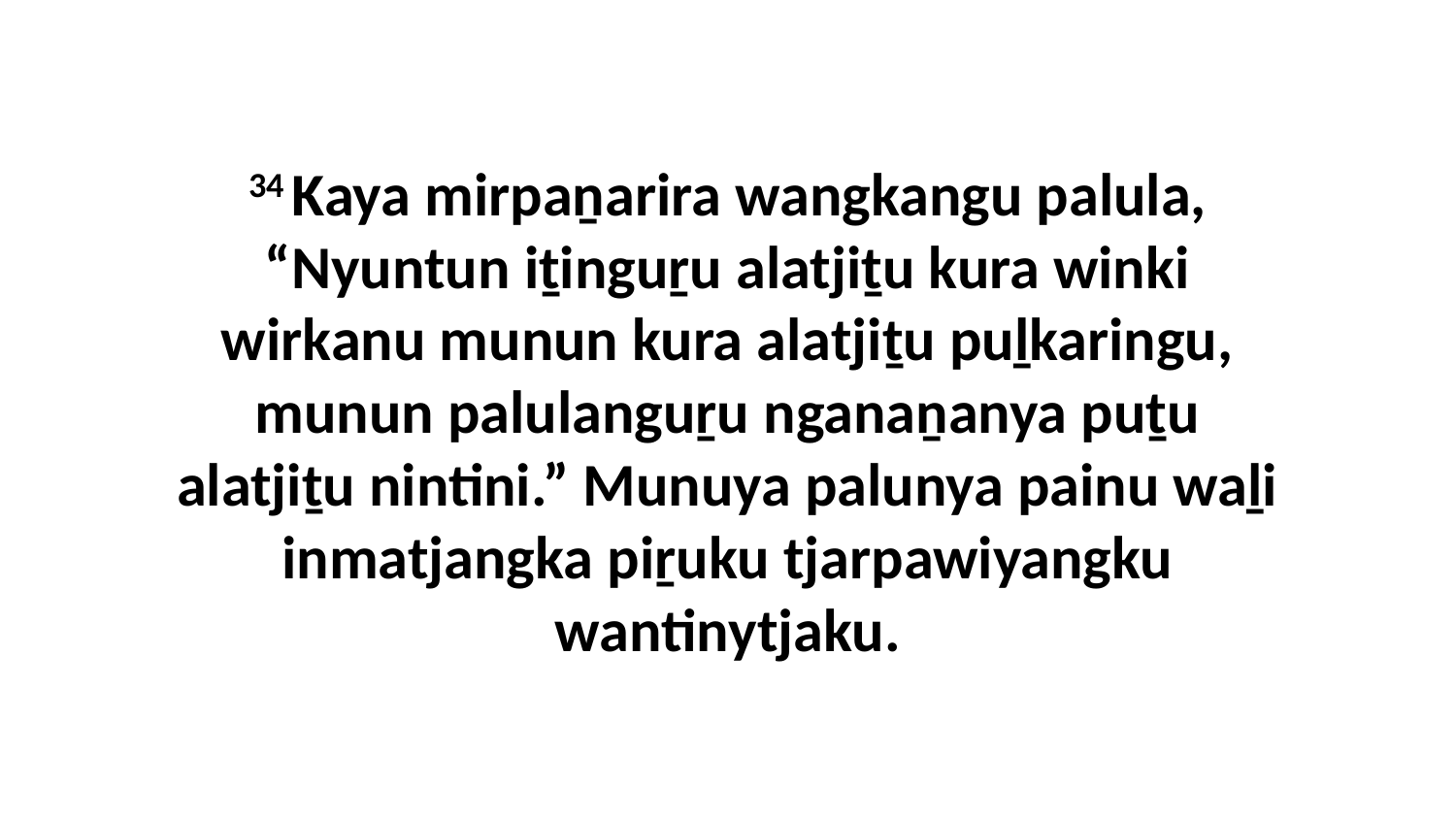

34 Kaya mirpaṉarira wangkangu palula, “Nyuntun iṯinguṟu alatjiṯu kura winki wirkanu munun kura alatjiṯu puḻkaringu, munun palulanguṟu nganaṉanya puṯu alatjiṯu nintini.” Munuya palunya painu waḻi inmatjangka piṟuku tjarpawiyangku wantinytjaku.